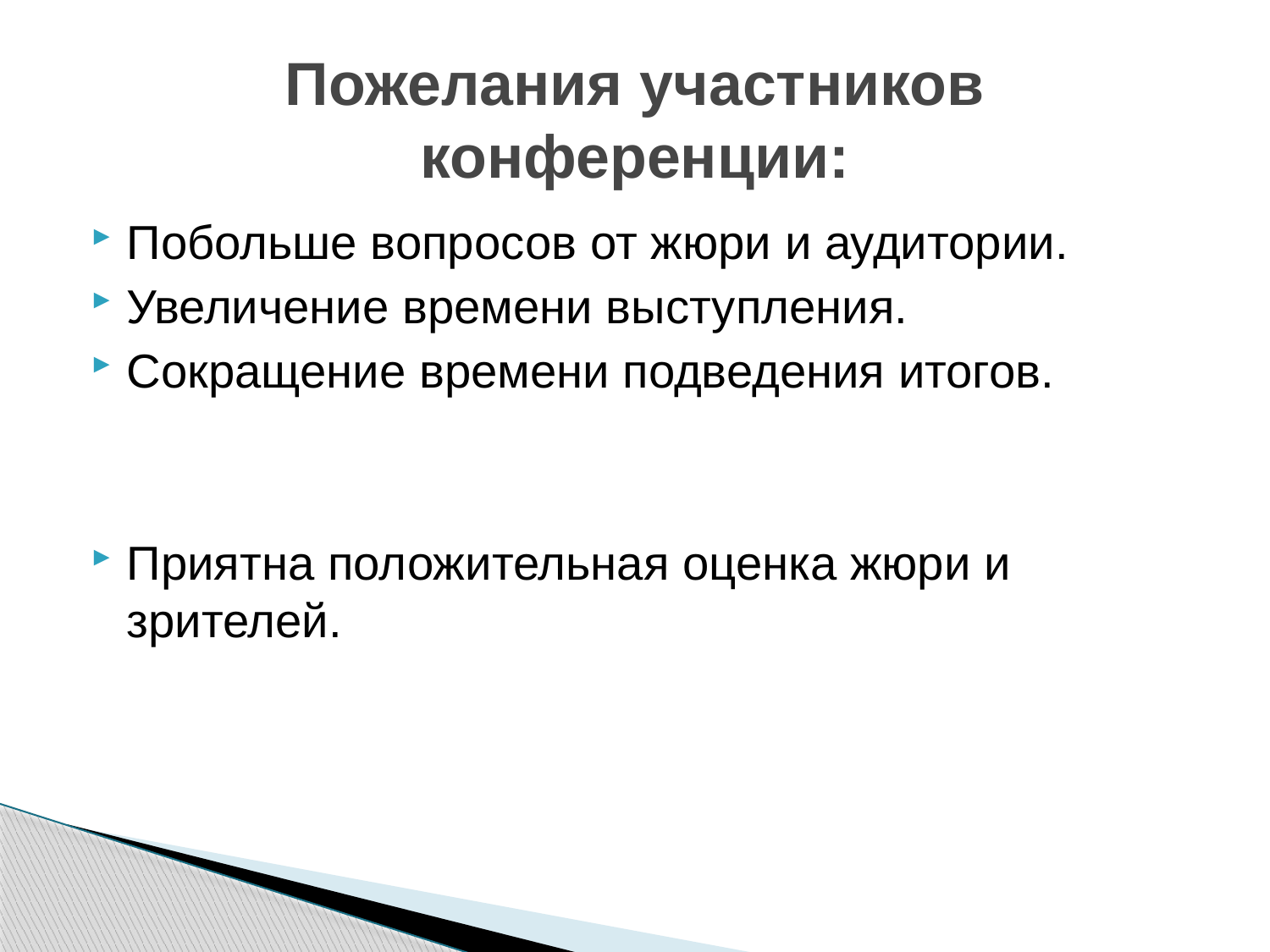

# Пожелания участников конференции:
Побольше вопросов от жюри и аудитории.
Увеличение времени выступления.
Сокращение времени подведения итогов.

Приятна положительная оценка жюри и зрителей.